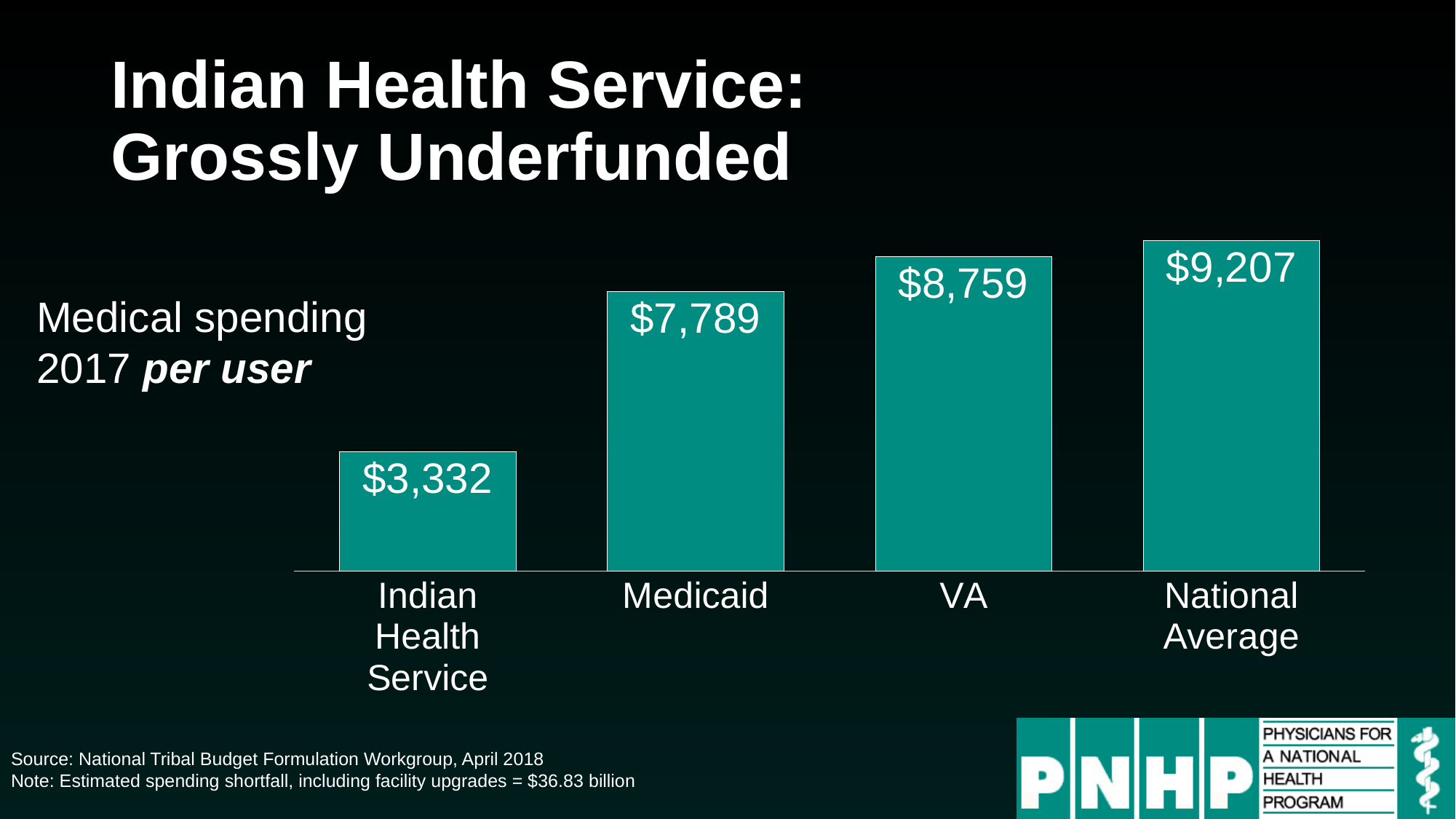

# Indian Health Service: Grossly Underfunded

### Chart

| Category |  Series 1  |
|---|---|
| Indian
Health
Service | 3332.0 |
| Medicaid | 7789.0 |
| VA | 8759.0 |
| National
Average | 9207.0 |
Medical spending 2017 per user
Source: National Tribal Budget Formulation Workgroup, April 2018
Note: Estimated spending shortfall, including facility upgrades = $36.83 billion